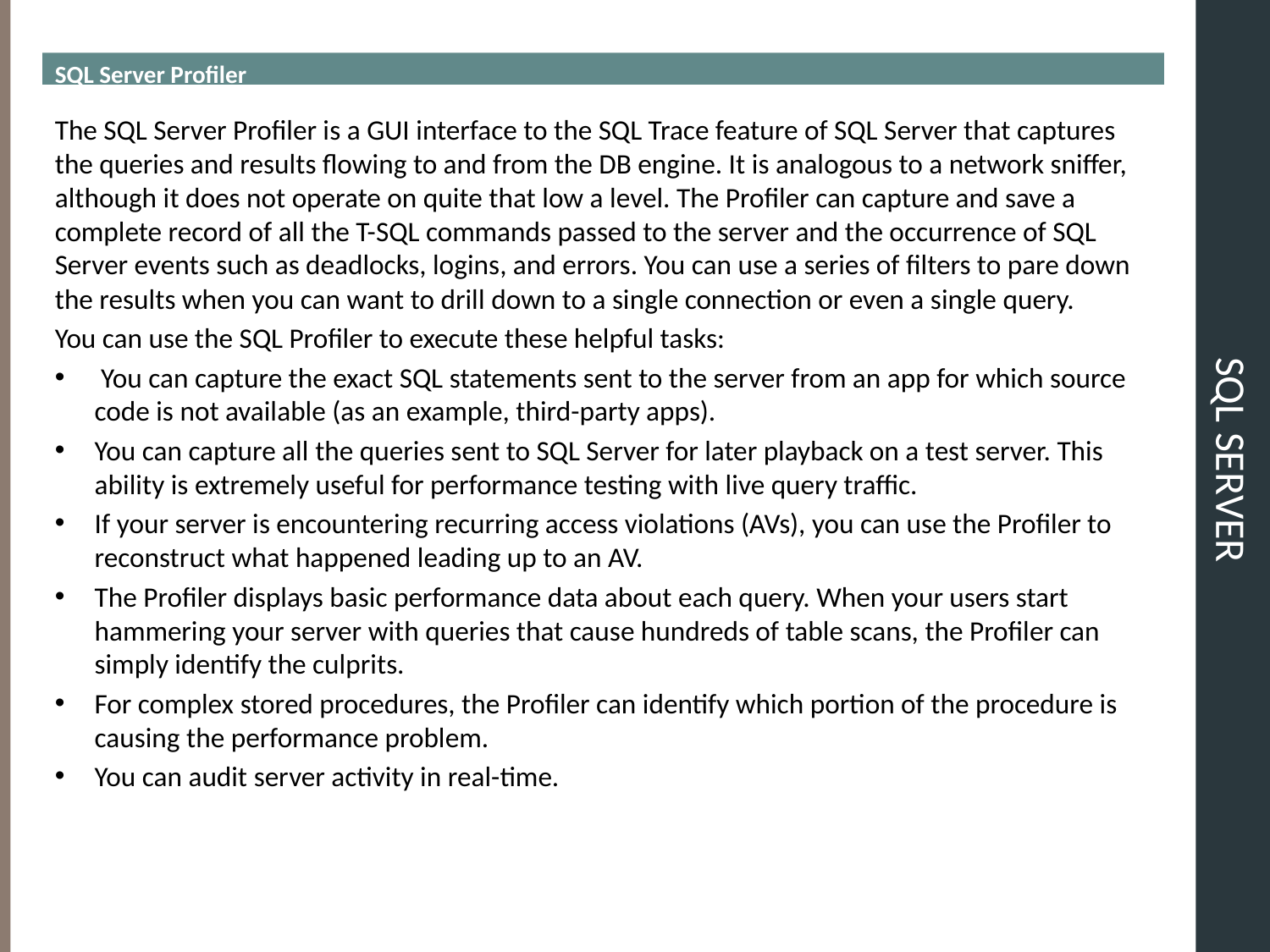

SQL Server Profiler
# SQL Server
The SQL Server Profiler is a GUI interface to the SQL Trace feature of SQL Server that captures the queries and results flowing to and from the DB engine. It is analogous to a network sniffer, although it does not operate on quite that low a level. The Profiler can capture and save a complete record of all the T-SQL commands passed to the server and the occurrence of SQL Server events such as deadlocks, logins, and errors. You can use a series of filters to pare down the results when you can want to drill down to a single connection or even a single query.
You can use the SQL Profiler to execute these helpful tasks:
 You can capture the exact SQL statements sent to the server from an app for which source code is not available (as an example, third-party apps).
You can capture all the queries sent to SQL Server for later playback on a test server. This ability is extremely useful for performance testing with live query traffic.
If your server is encountering recurring access violations (AVs), you can use the Profiler to reconstruct what happened leading up to an AV.
The Profiler displays basic performance data about each query. When your users start hammering your server with queries that cause hundreds of table scans, the Profiler can simply identify the culprits.
For complex stored procedures, the Profiler can identify which portion of the procedure is causing the performance problem.
You can audit server activity in real-time.